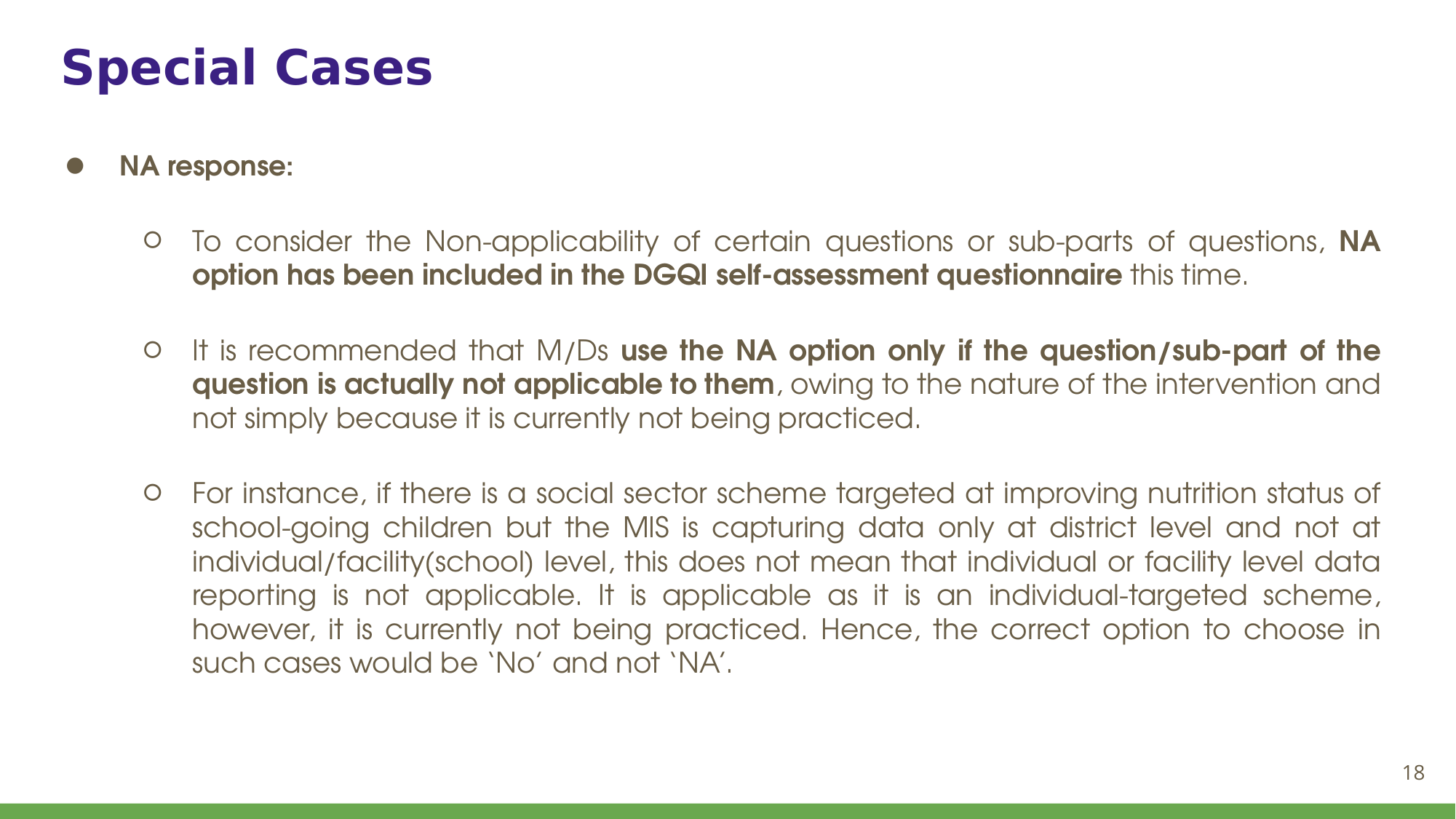

# Special Cases
NA response:
To consider the Non-applicability of certain questions or sub-parts of questions, NA option has been included in the DGQI self-assessment questionnaire this time.
It is recommended that M/Ds use the NA option only if the question/sub-part of the question is actually not applicable to them, owing to the nature of the intervention and not simply because it is currently not being practiced.
For instance, if there is a social sector scheme targeted at improving nutrition status of school-going children but the MIS is capturing data only at district level and not at individual/facility(school) level, this does not mean that individual or facility level data reporting is not applicable. It is applicable as it is an individual-targeted scheme, however, it is currently not being practiced. Hence, the correct option to choose in such cases would be ‘No’ and not ‘NA’.

18